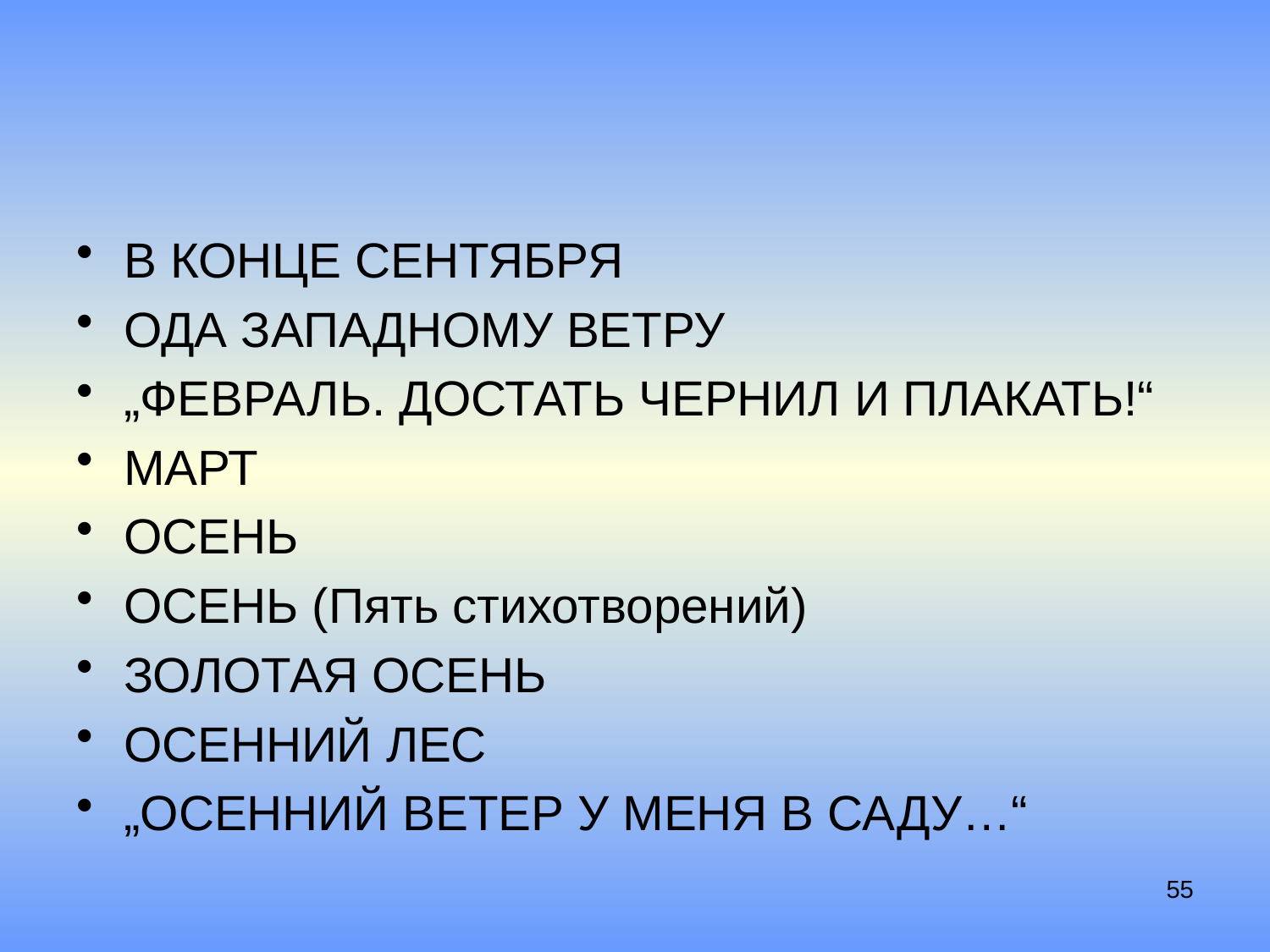

#
В конце сентября
Ода западному ветру
„Февраль. Достать чернил и плакать!“
Март
Осень
Осень (Пять стихотворений)
Золотая осень
Осенний лес
„Осенний ветер у меня в саду…“

55